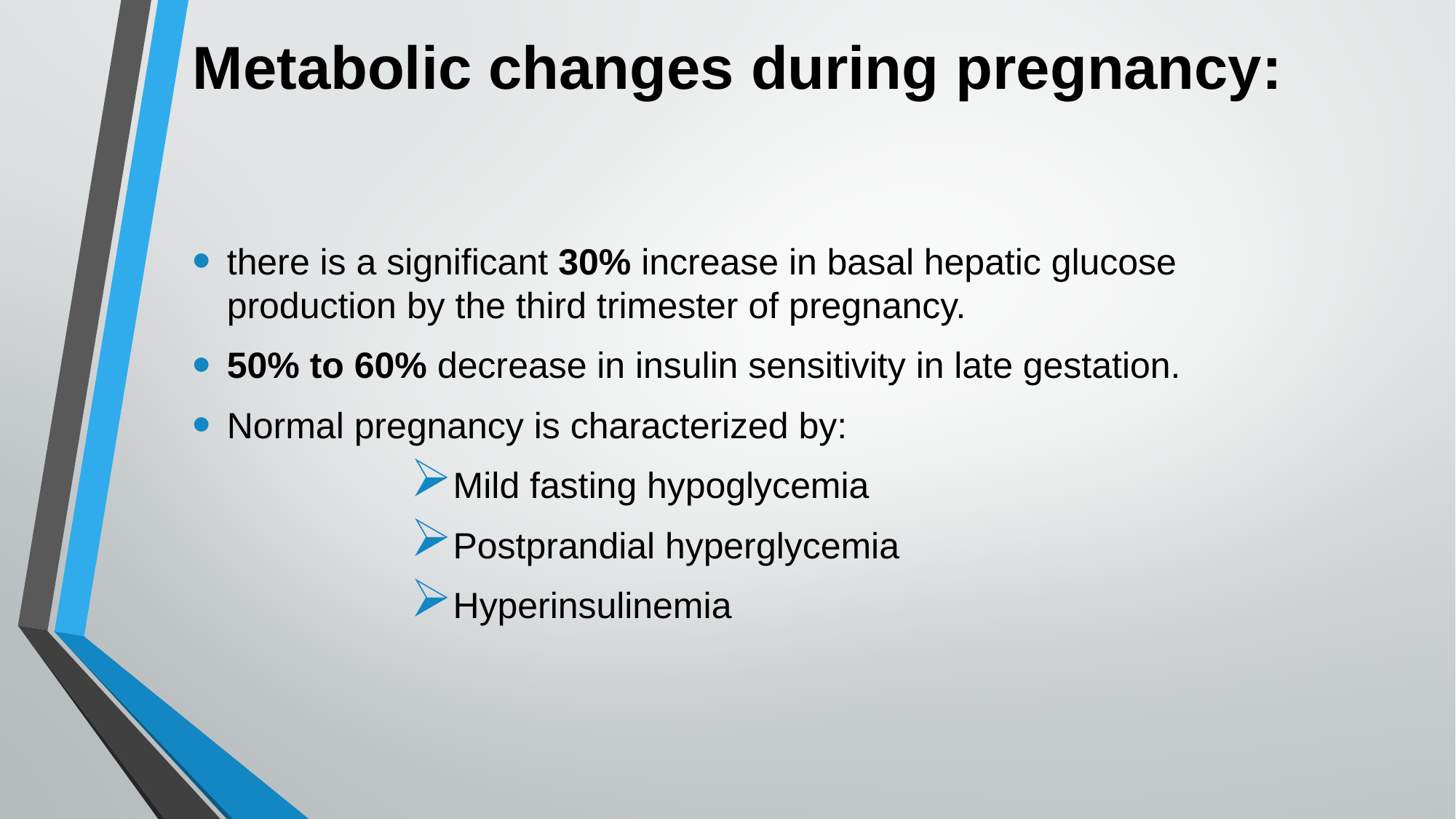

# Metabolic changes during pregnancy:
there is a significant 30% increase in basal hepatic glucose production by the third trimester of pregnancy.
50% to 60% decrease in insulin sensitivity in late gestation.
Normal pregnancy is characterized by:
Mild fasting hypoglycemia
Postprandial hyperglycemia
Hyperinsulinemia